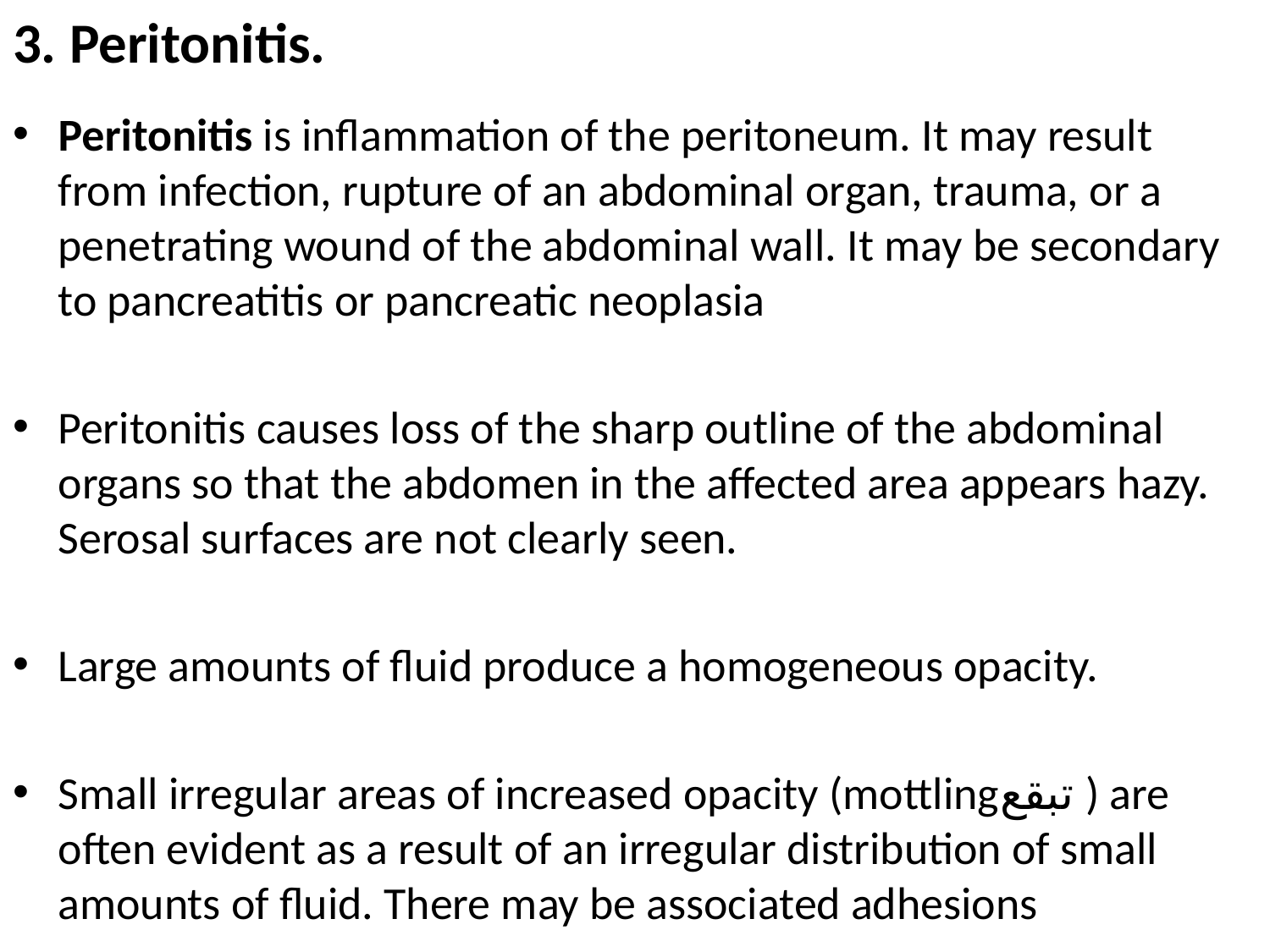

# 3. Peritonitis.
Peritonitis is inflammation of the peritoneum. It may result from infection, rupture of an abdominal organ, trauma, or a penetrating wound of the abdominal wall. It may be secondary to pancreatitis or pancreatic neoplasia

Peritonitis causes loss of the sharp outline of the abdominal organs so that the abdomen in the affected area appears hazy. Serosal surfaces are not clearly seen.

Large amounts of fluid produce a homogeneous opacity.

Small irregular areas of increased opacity (mottlingتبقع ) are often evident as a result of an irregular distribution of small amounts of fluid. There may be associated adhesions